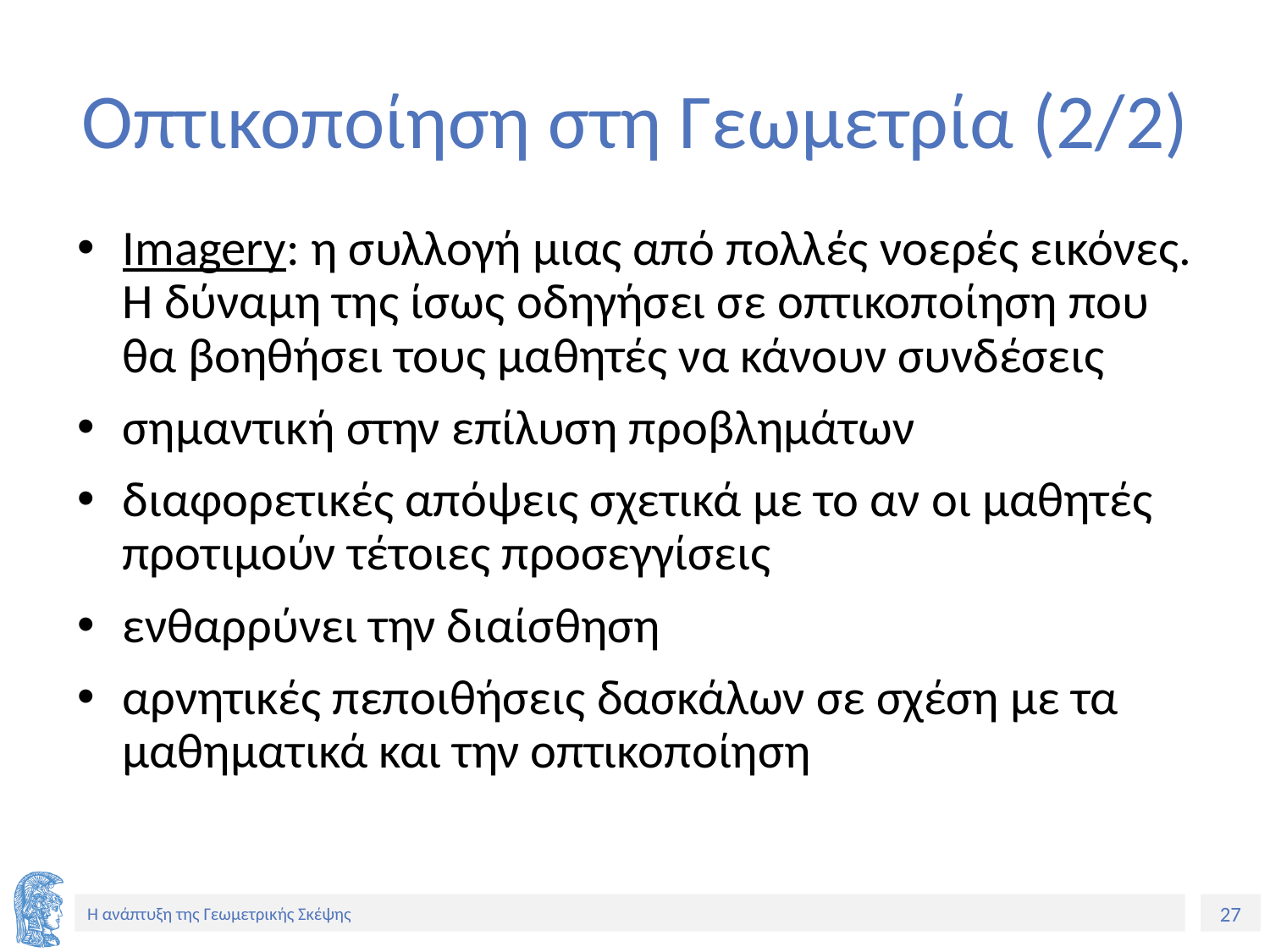

# Οπτικοποίηση στη Γεωμετρία (2/2)
Imagery: η συλλογή μιας από πολλές νοερές εικόνες. Η δύναμη της ίσως οδηγήσει σε οπτικοποίηση που θα βοηθήσει τους μαθητές να κάνουν συνδέσεις
σημαντική στην επίλυση προβλημάτων
διαφορετικές απόψεις σχετικά με το αν οι μαθητές προτιμούν τέτοιες προσεγγίσεις
ενθαρρύνει την διαίσθηση
αρνητικές πεποιθήσεις δασκάλων σε σχέση με τα μαθηματικά και την οπτικοποίηση